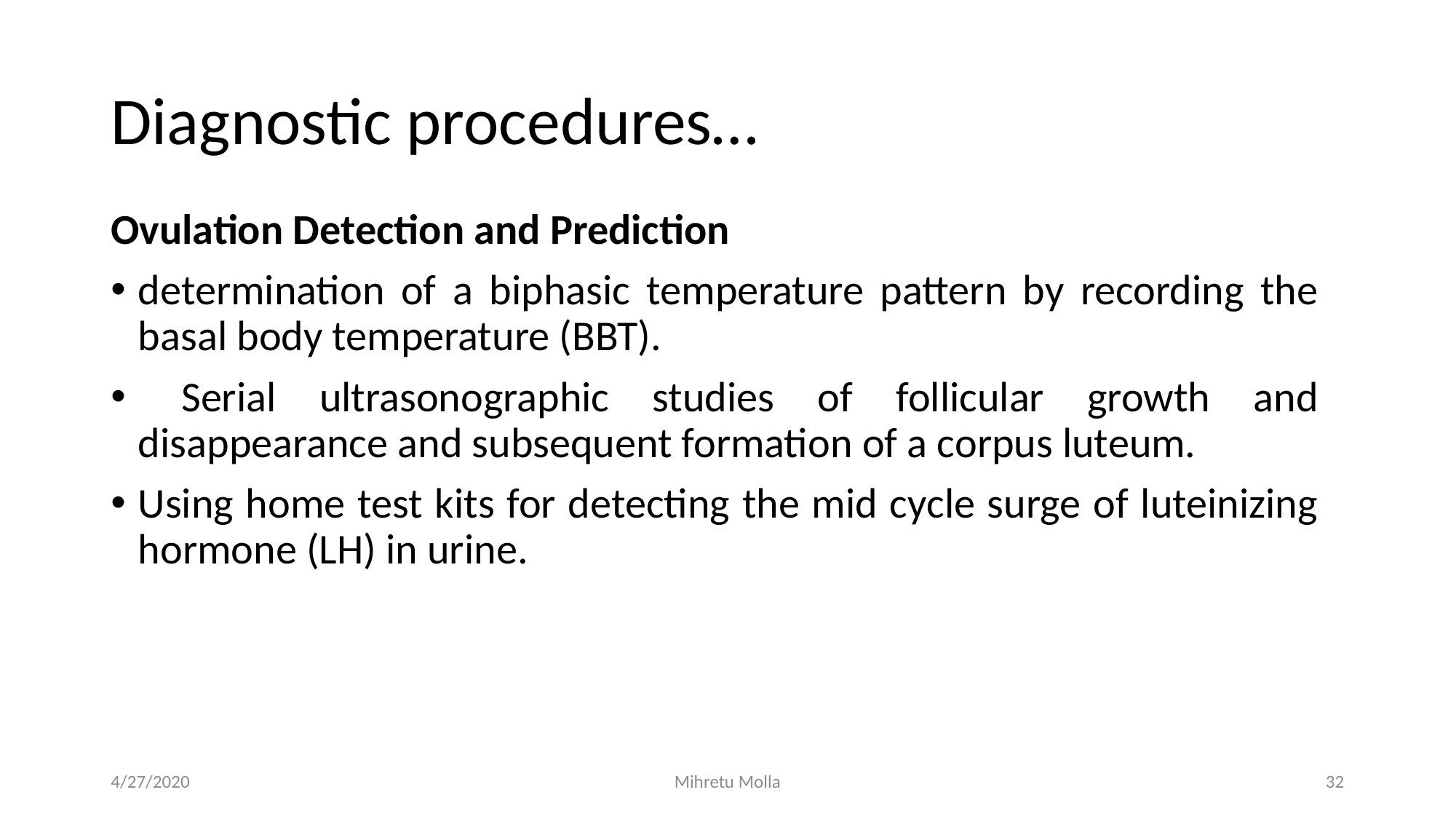

# Diagnostic procedures…
Ovulation Detection and Prediction
determination of a biphasic temperature pattern by recording the basal body temperature (BBT).
 Serial ultrasonographic studies of follicular growth and disappearance and subsequent formation of a corpus luteum.
Using home test kits for detecting the mid cycle surge of luteinizing hormone (LH) in urine.
4/27/2020
Mihretu Molla
32